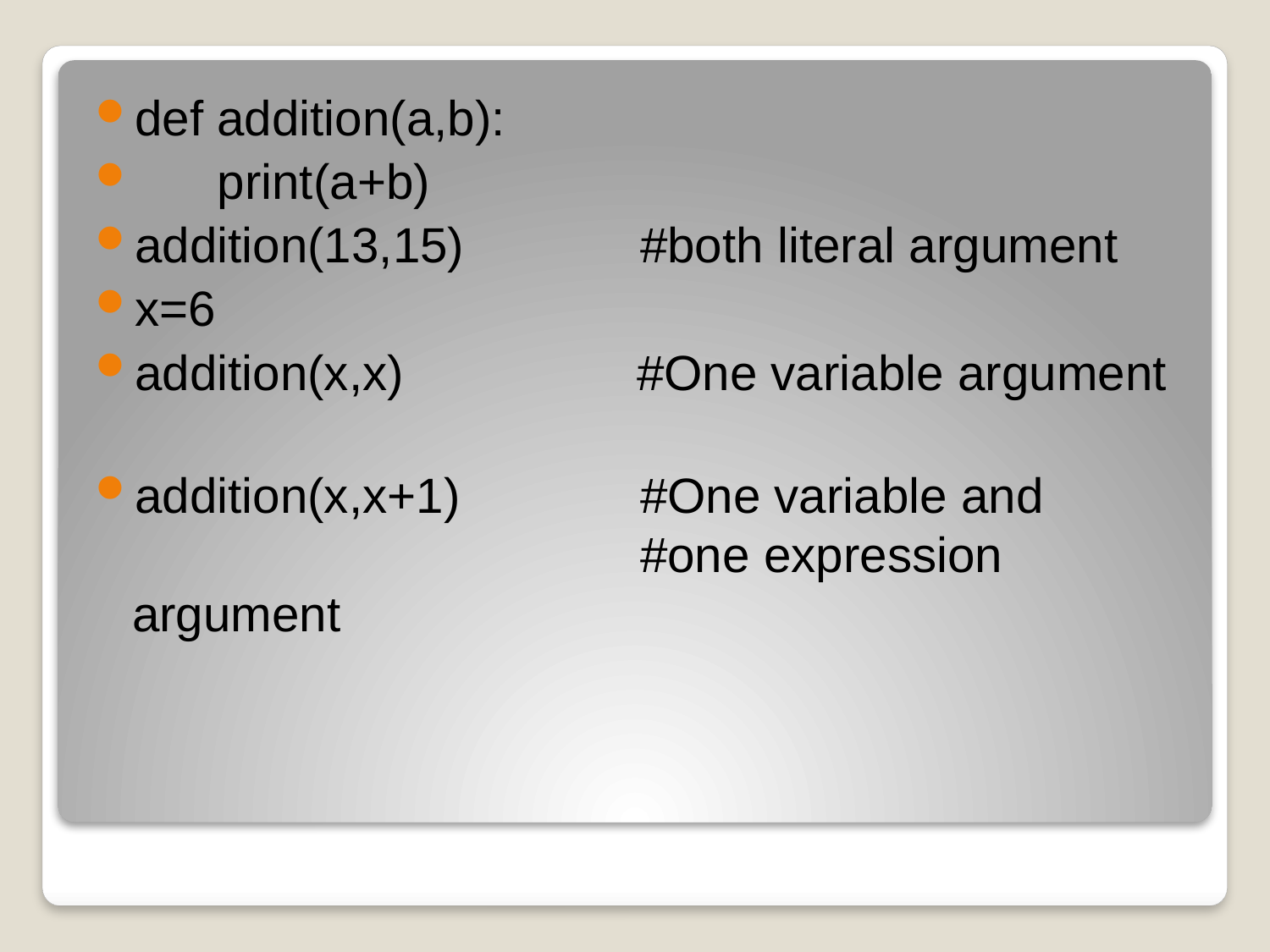

def addition(a,b):
      print(a+b)
addition(13,15)		#both literal argument
x=6
addition(x,x)	         #One variable argument
addition(x,x+1)		#One variable and					#one expression argument

#